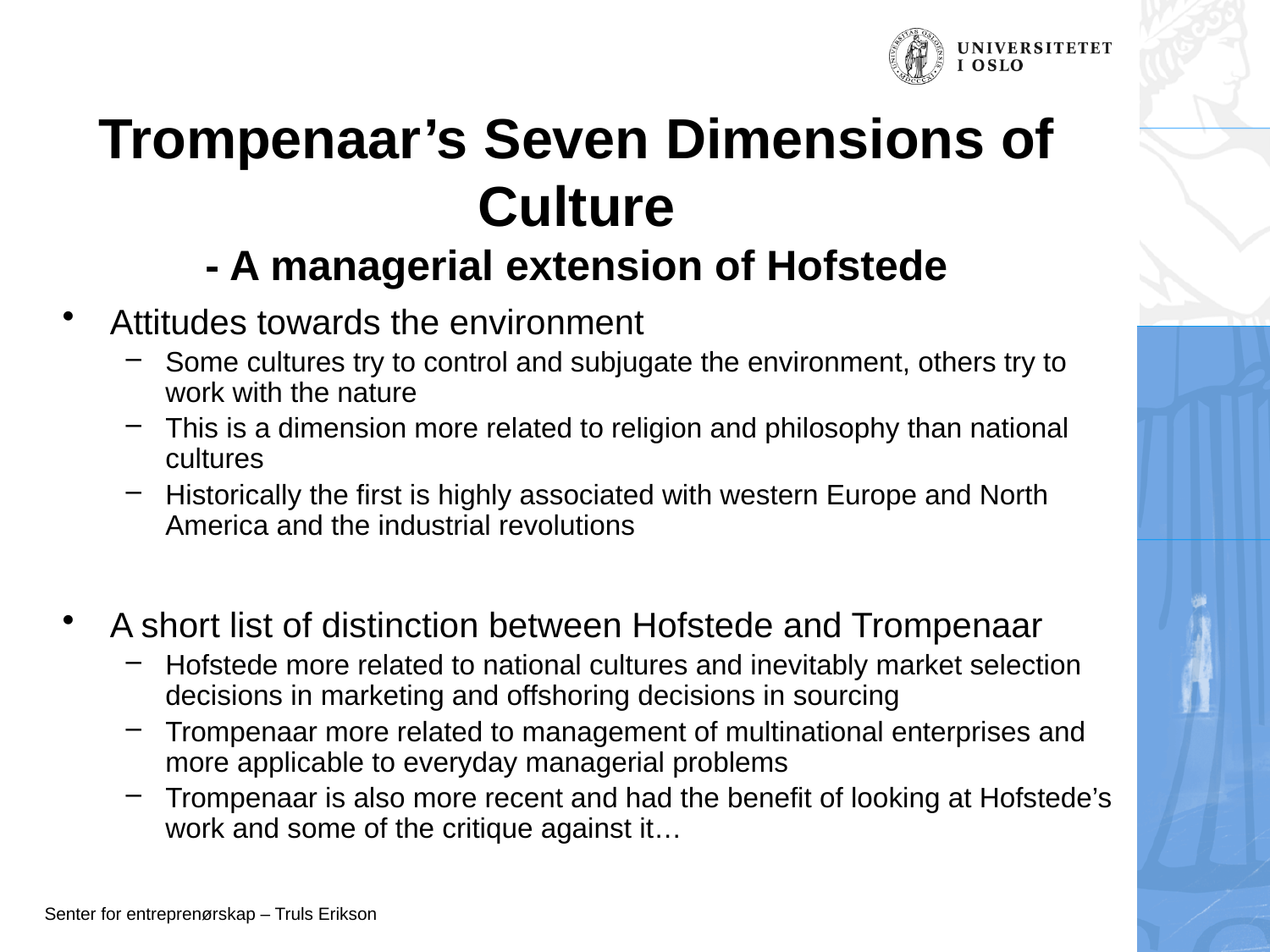

# Trompenaar’s Seven Dimensions of Culture - A managerial extension of Hofstede
Attitudes towards the environment
Some cultures try to control and subjugate the environment, others try to work with the nature
This is a dimension more related to religion and philosophy than national cultures
Historically the first is highly associated with western Europe and North America and the industrial revolutions

A short list of distinction between Hofstede and Trompenaar
Hofstede more related to national cultures and inevitably market selection decisions in marketing and offshoring decisions in sourcing
Trompenaar more related to management of multinational enterprises and more applicable to everyday managerial problems
Trompenaar is also more recent and had the benefit of looking at Hofstede’s work and some of the critique against it…